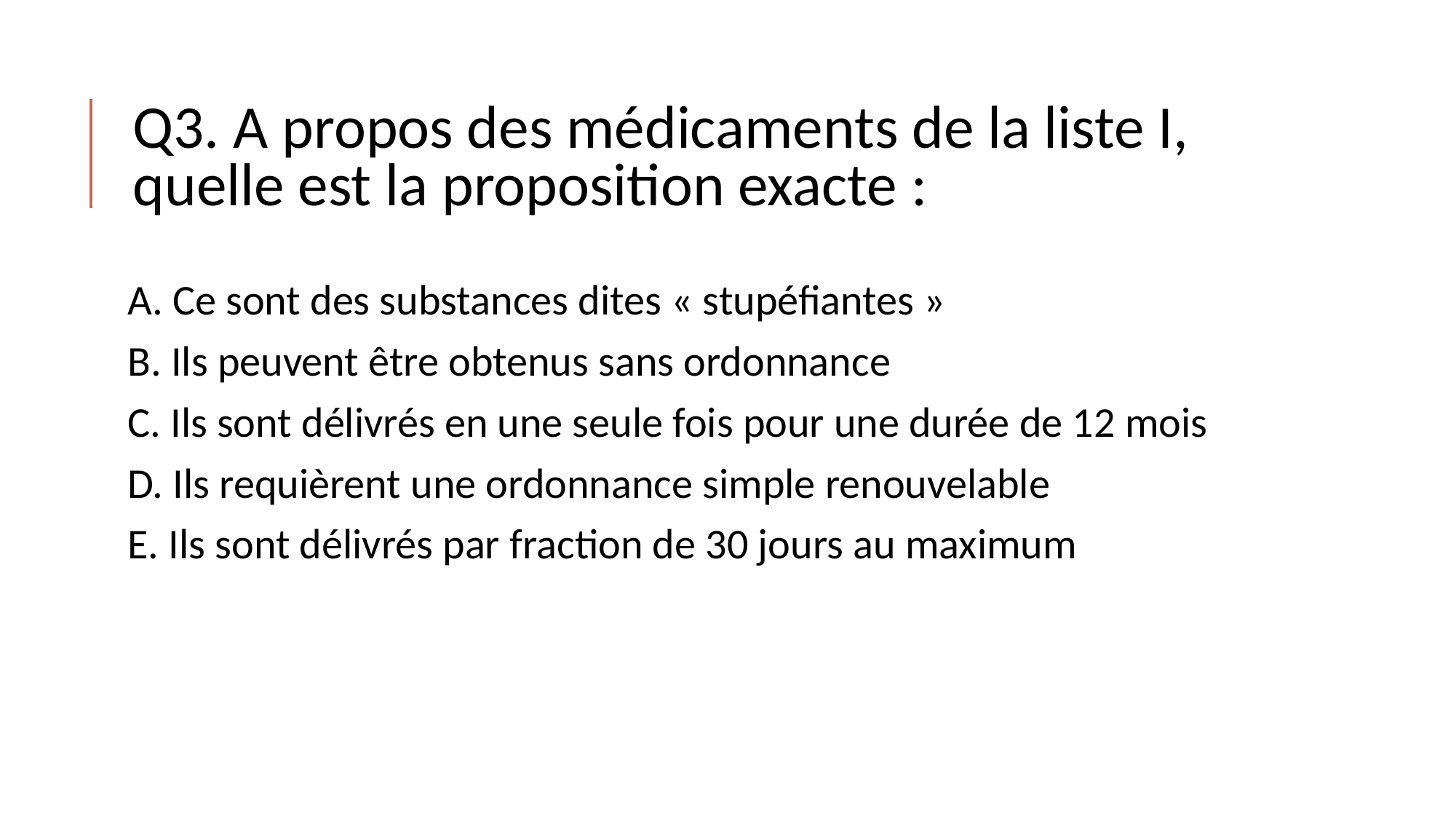

# Q3. A propos des médicaments de la liste I, quelle est la proposition exacte :
A. Ce sont des substances dites « stupéfiantes »
B. Ils peuvent être obtenus sans ordonnance
C. Ils sont délivrés en une seule fois pour une durée de 12 mois
D. Ils requièrent une ordonnance simple renouvelable
E. Ils sont délivrés par fraction de 30 jours au maximum